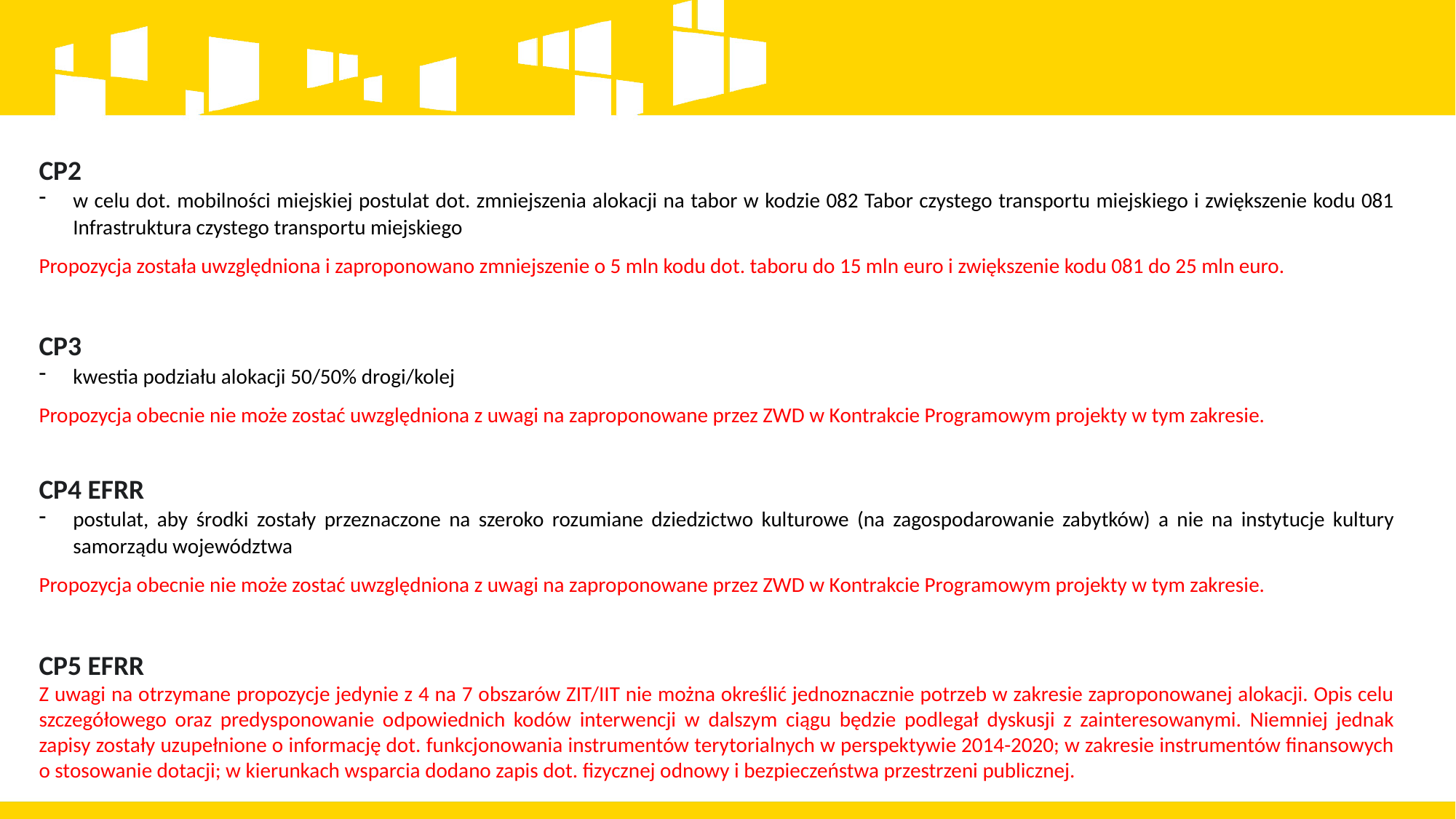

CP2
w celu dot. mobilności miejskiej postulat dot. zmniejszenia alokacji na tabor w kodzie 082 Tabor czystego transportu miejskiego i zwiększenie kodu 081 Infrastruktura czystego transportu miejskiego
Propozycja została uwzględniona i zaproponowano zmniejszenie o 5 mln kodu dot. taboru do 15 mln euro i zwiększenie kodu 081 do 25 mln euro.

CP3
kwestia podziału alokacji 50/50% drogi/kolej
Propozycja obecnie nie może zostać uwzględniona z uwagi na zaproponowane przez ZWD w Kontrakcie Programowym projekty w tym zakresie.

CP4 EFRR
postulat, aby środki zostały przeznaczone na szeroko rozumiane dziedzictwo kulturowe (na zagospodarowanie zabytków) a nie na instytucje kultury samorządu województwa
Propozycja obecnie nie może zostać uwzględniona z uwagi na zaproponowane przez ZWD w Kontrakcie Programowym projekty w tym zakresie.

CP5 EFRR
Z uwagi na otrzymane propozycje jedynie z 4 na 7 obszarów ZIT/IIT nie można określić jednoznacznie potrzeb w zakresie zaproponowanej alokacji. Opis celu szczegółowego oraz predysponowanie odpowiednich kodów interwencji w dalszym ciągu będzie podlegał dyskusji z zainteresowanymi. Niemniej jednak zapisy zostały uzupełnione o informację dot. funkcjonowania instrumentów terytorialnych w perspektywie 2014-2020; w zakresie instrumentów finansowych o stosowanie dotacji; w kierunkach wsparcia dodano zapis dot. fizycznej odnowy i bezpieczeństwa przestrzeni publicznej.